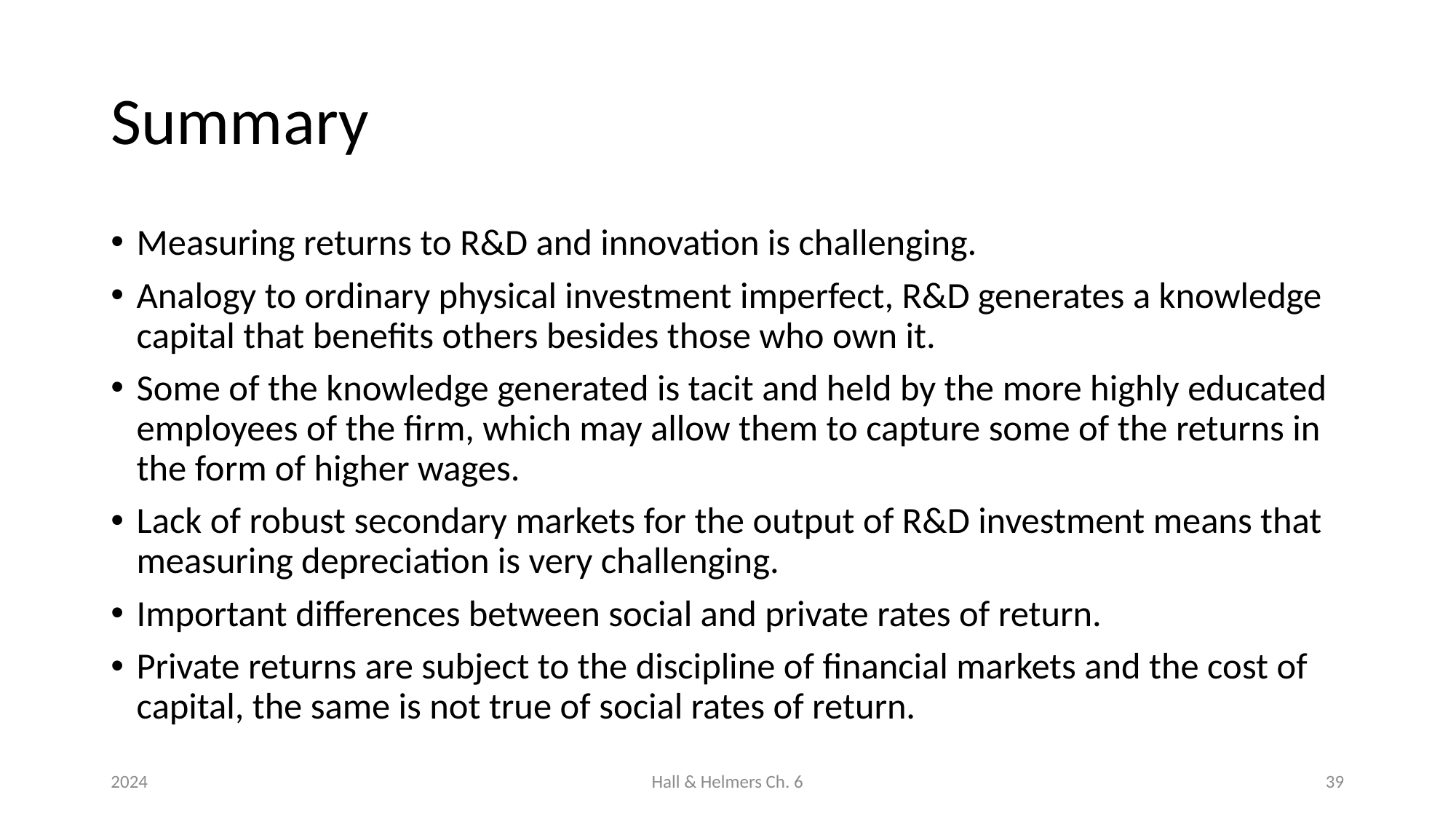

# Summary
Measuring returns to R&D and innovation is challenging.
Analogy to ordinary physical investment imperfect, R&D generates a knowledge capital that benefits others besides those who own it.
Some of the knowledge generated is tacit and held by the more highly educated employees of the firm, which may allow them to capture some of the returns in the form of higher wages.
Lack of robust secondary markets for the output of R&D investment means that measuring depreciation is very challenging.
Important differences between social and private rates of return.
Private returns are subject to the discipline of financial markets and the cost of capital, the same is not true of social rates of return.
2024
Hall & Helmers Ch. 6
39